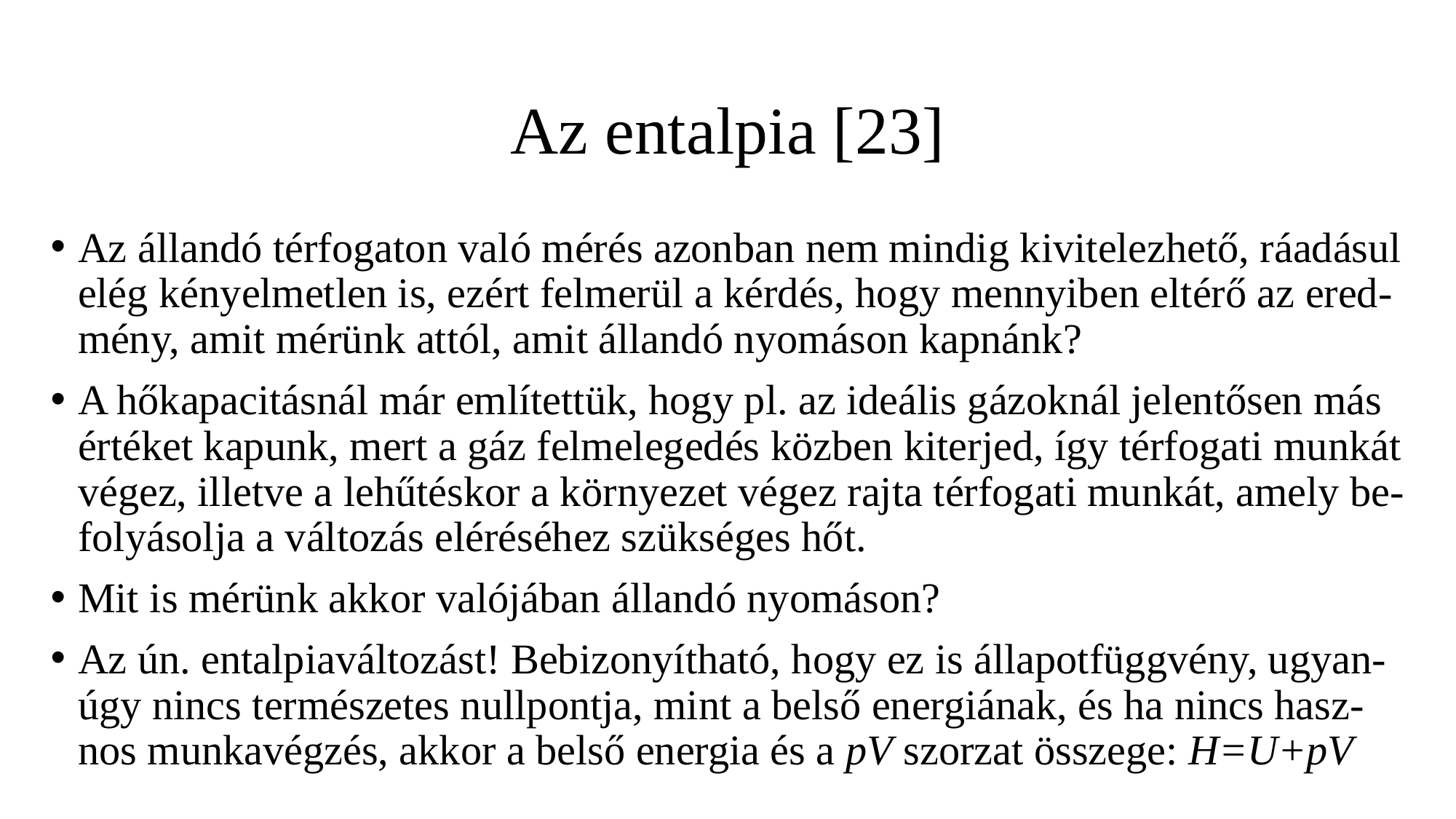

# Az entalpia [23]
Az állandó térfogaton való mérés azonban nem mindig kivitelezhető, ráadásul elég kényelmetlen is, ezért felmerül a kérdés, hogy mennyiben eltérő az ered-mény, amit mérünk attól, amit állandó nyomáson kapnánk?
A hőkapacitásnál már említettük, hogy pl. az ideális gázoknál jelentősen más értéket kapunk, mert a gáz felmelegedés közben kiterjed, így térfogati munkát végez, illetve a lehűtéskor a környezet végez rajta térfogati munkát, amely be-folyásolja a változás eléréséhez szükséges hőt.
Mit is mérünk akkor valójában állandó nyomáson?
Az ún. entalpiaváltozást! Bebizonyítható, hogy ez is állapotfüggvény, ugyan-úgy nincs természetes nullpontja, mint a belső energiának, és ha nincs hasz-nos munkavégzés, akkor a belső energia és a pV szorzat összege: H=U+pV